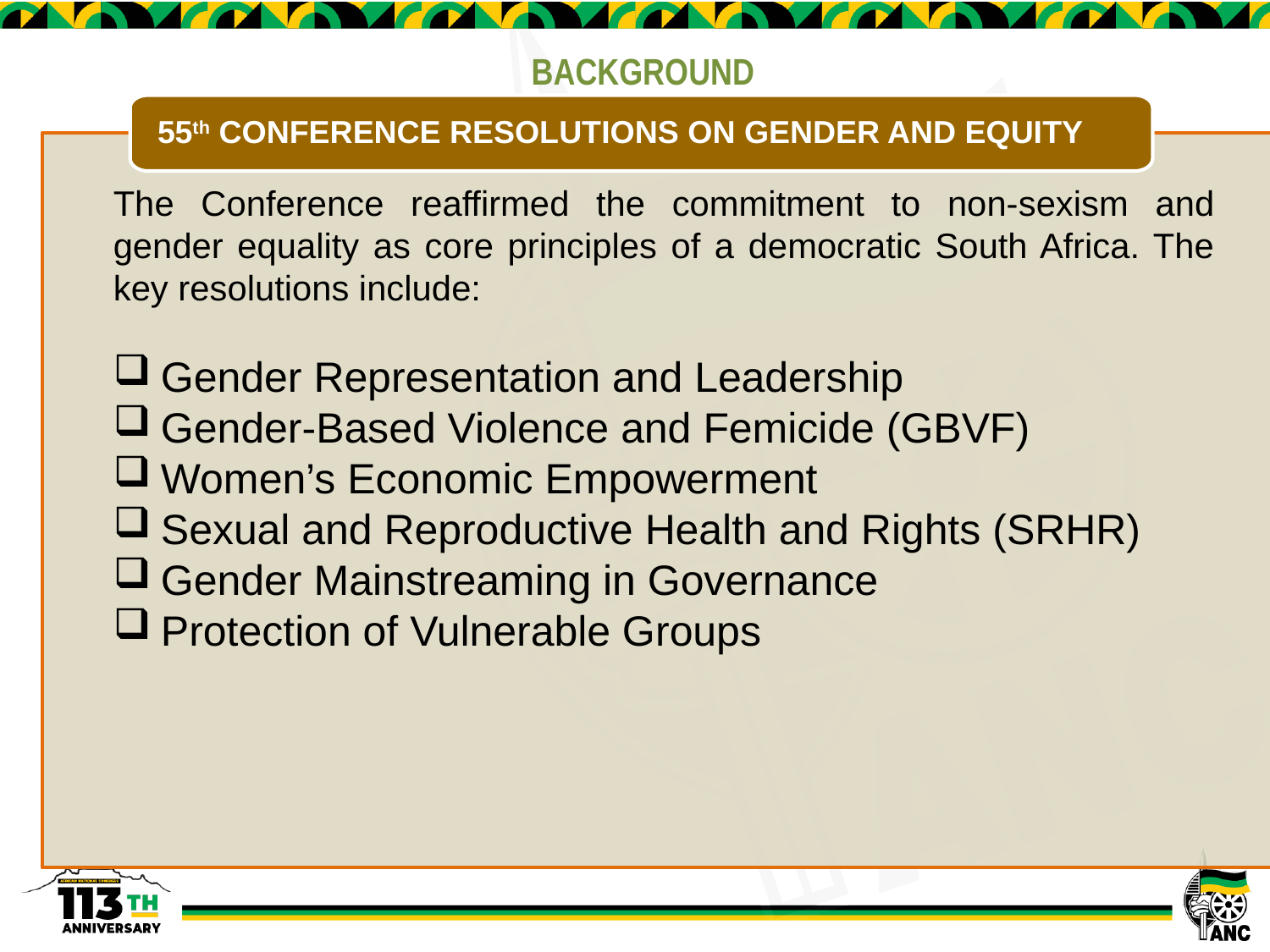

BACKGROUND
55th CONFERENCE RESOLUTIONS ON GENDER AND EQUITY
The Conference reaffirmed the commitment to non-sexism and gender equality as core principles of a democratic South Africa. The key resolutions include:

Gender Representation and Leadership
Gender-Based Violence and Femicide (GBVF)
Women’s Economic Empowerment
Sexual and Reproductive Health and Rights (SRHR)
Gender Mainstreaming in Governance
Protection of Vulnerable Groups